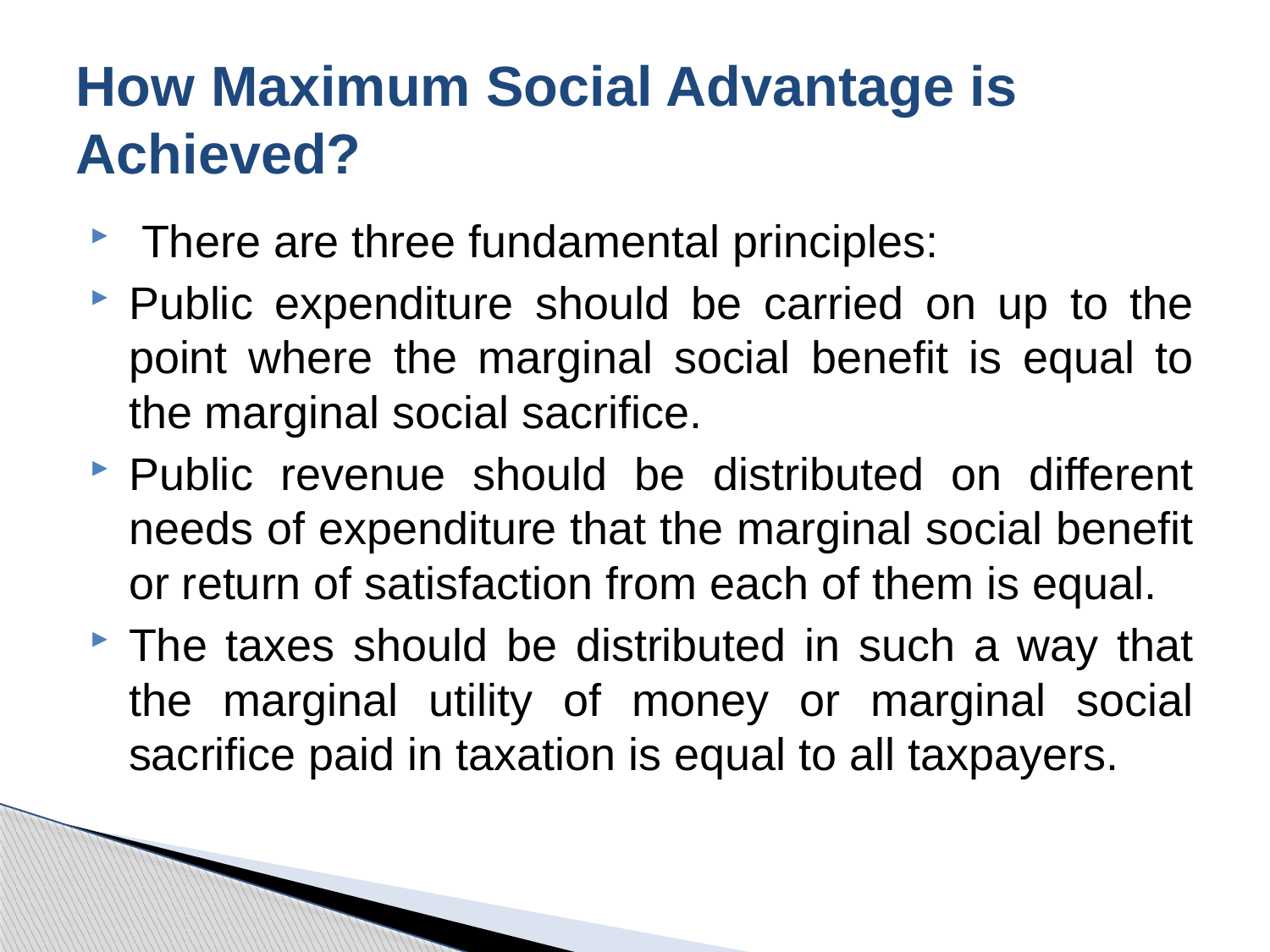

# How Maximum Social Advantage is Achieved?
 There are three fundamental principles:
Public expenditure should be carried on up to the point where the marginal social benefit is equal to the marginal social sacrifice.
Public revenue should be distributed on different needs of expenditure that the marginal social benefit or return of satisfaction from each of them is equal.
The taxes should be distributed in such a way that the marginal utility of money or marginal social sacrifice paid in taxation is equal to all taxpayers.